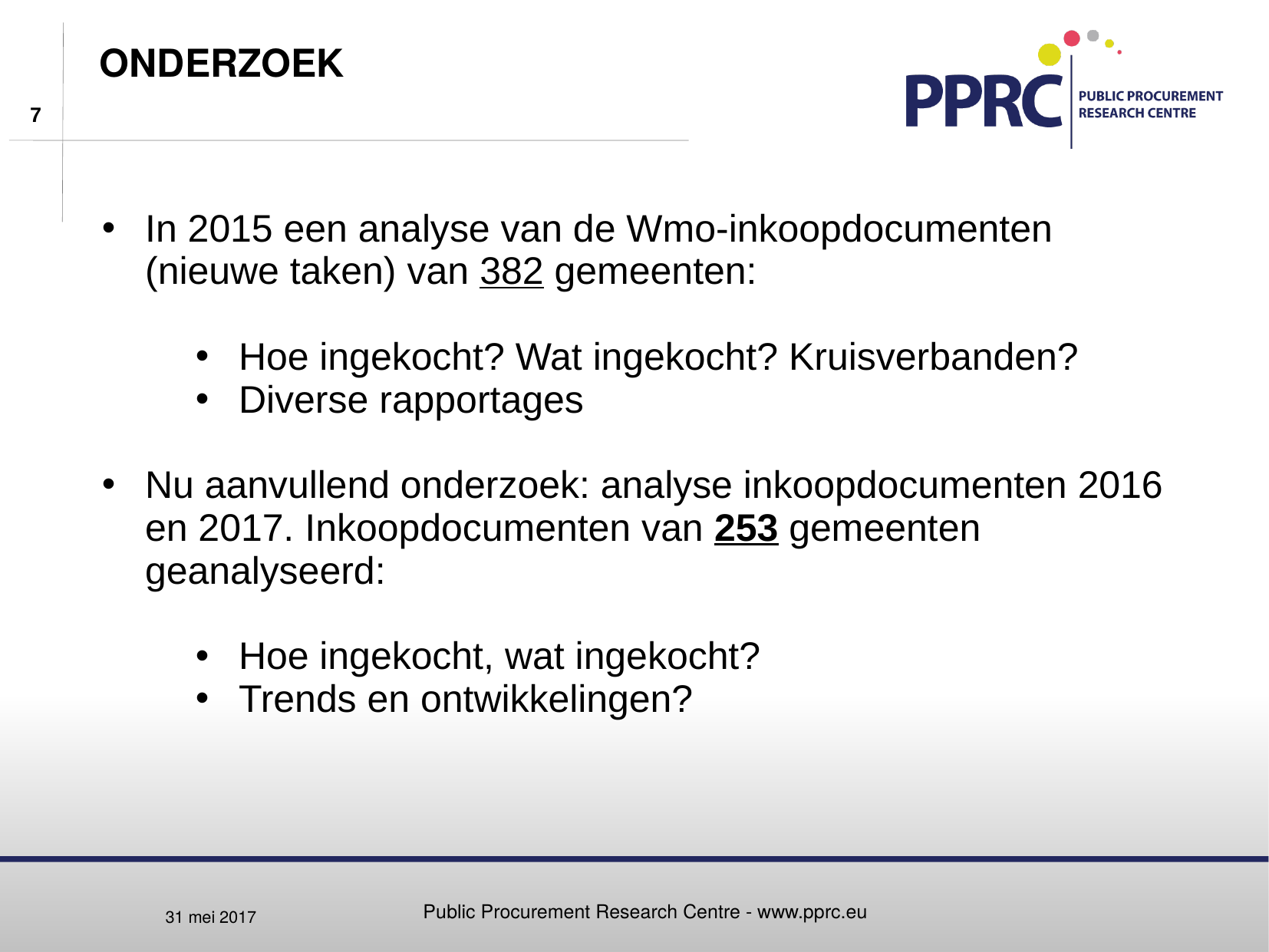

# Onderzoek

In 2015 een analyse van de Wmo-inkoopdocumenten (nieuwe taken) van 382 gemeenten:

Hoe ingekocht? Wat ingekocht? Kruisverbanden?
Diverse rapportages

Nu aanvullend onderzoek: analyse inkoopdocumenten 2016 en 2017. Inkoopdocumenten van 253 gemeenten geanalyseerd:

Hoe ingekocht, wat ingekocht?
Trends en ontwikkelingen?

Public Procurement Research Centre - www.pprc.eu
31 mei 2017